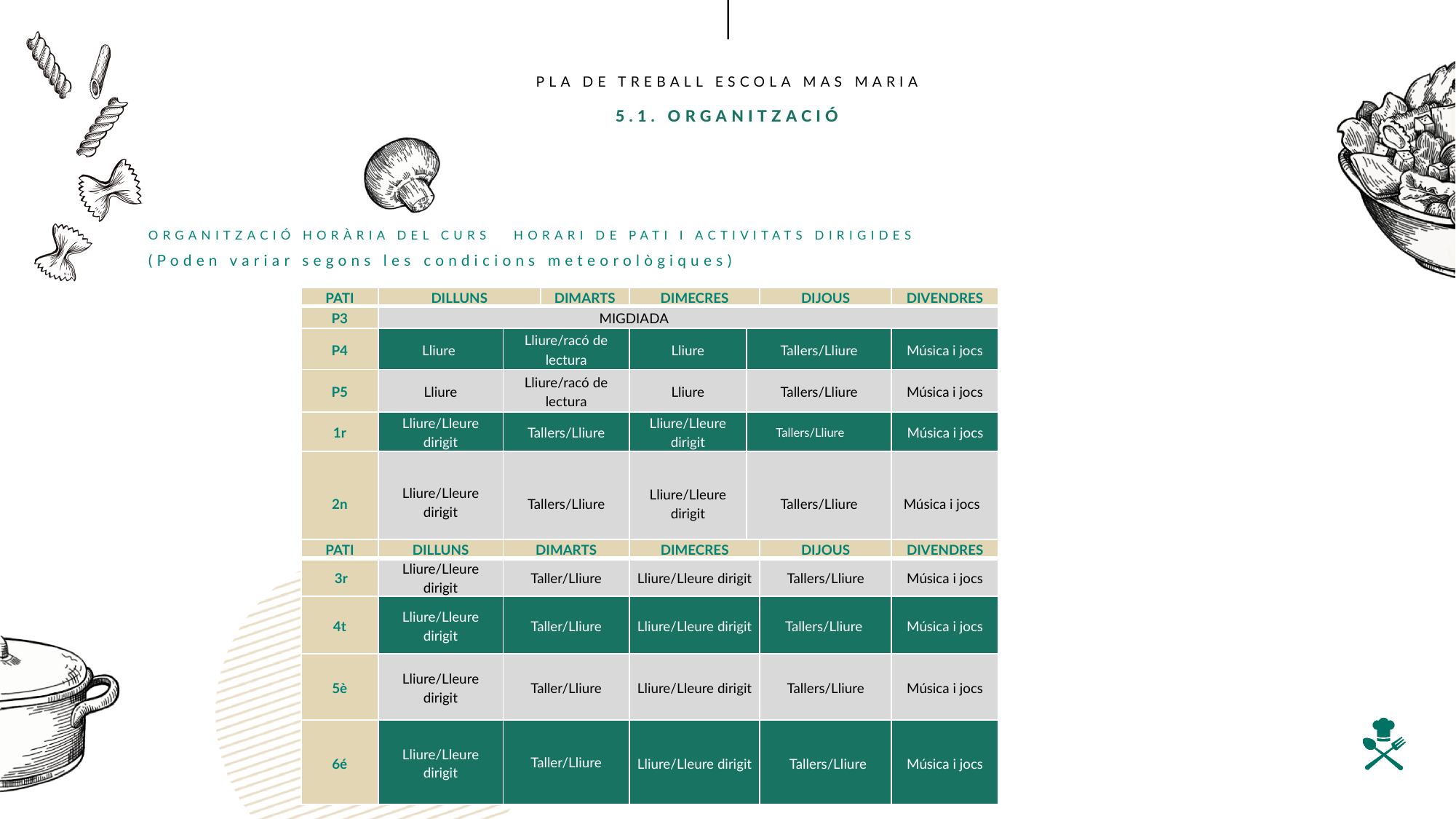

CASO CLÍNICO I XXXXX XXXXX XX XXXXXX
PLA DE TREBALL ESCOLA MAS MARIA
5.1. ORGANITZACIÓ
ORGANITZACIÓ HORÀRIA DEL CURS   HORARI DE PATI I ACTIVITATS DIRIGIDES
(Poden variar segons les condicions meteorològiques)
| PATI | DILLUNS | DIMARTS | DIMARTS | DIMECRES |  | DIJOUS | DIVENDRES |
| --- | --- | --- | --- | --- | --- | --- | --- |
| P3 | MIGDIADA |  |  |  |  |  |  |
| P4 | Lliure | Lliure/racó de lectura |  | Lliure | Tallers/Lliure |  | Música i jocs |
| P5 | Lliure | Lliure/racó de lectura |  | Lliure | Tallers/Lliure |  | Música i jocs |
| 1r | Lliure/Lleure dirigit | Tallers/Lliure |  | Lliure/Lleure dirigit | Tallers/Lliure |  | Música i jocs |
| 2n | Lliure/Lleure dirigit | Tallers/Lliure |  | Lliure/Lleure dirigit | Tallers/Lliure |  | Música i jocs |
| PATI | DILLUNS | DIMARTS | DIMECRES | DIJOUS | DIVENDRES |
| --- | --- | --- | --- | --- | --- |
| 3r | Lliure/Lleure dirigit | Taller/Lliure | Lliure/Lleure dirigit | Tallers/Lliure | Música i jocs |
| 4t | Lliure/Lleure dirigit | Taller/Lliure | Lliure/Lleure dirigit | Tallers/Lliure | Música i jocs |
| 5è | Lliure/Lleure dirigit | Taller/Lliure | Lliure/Lleure dirigit | Tallers/Lliure | Música i jocs |
| 6é | Lliure/Lleure dirigit | Taller/Lliure | Lliure/Lleure dirigit | Tallers/Lliure | Música i jocs |